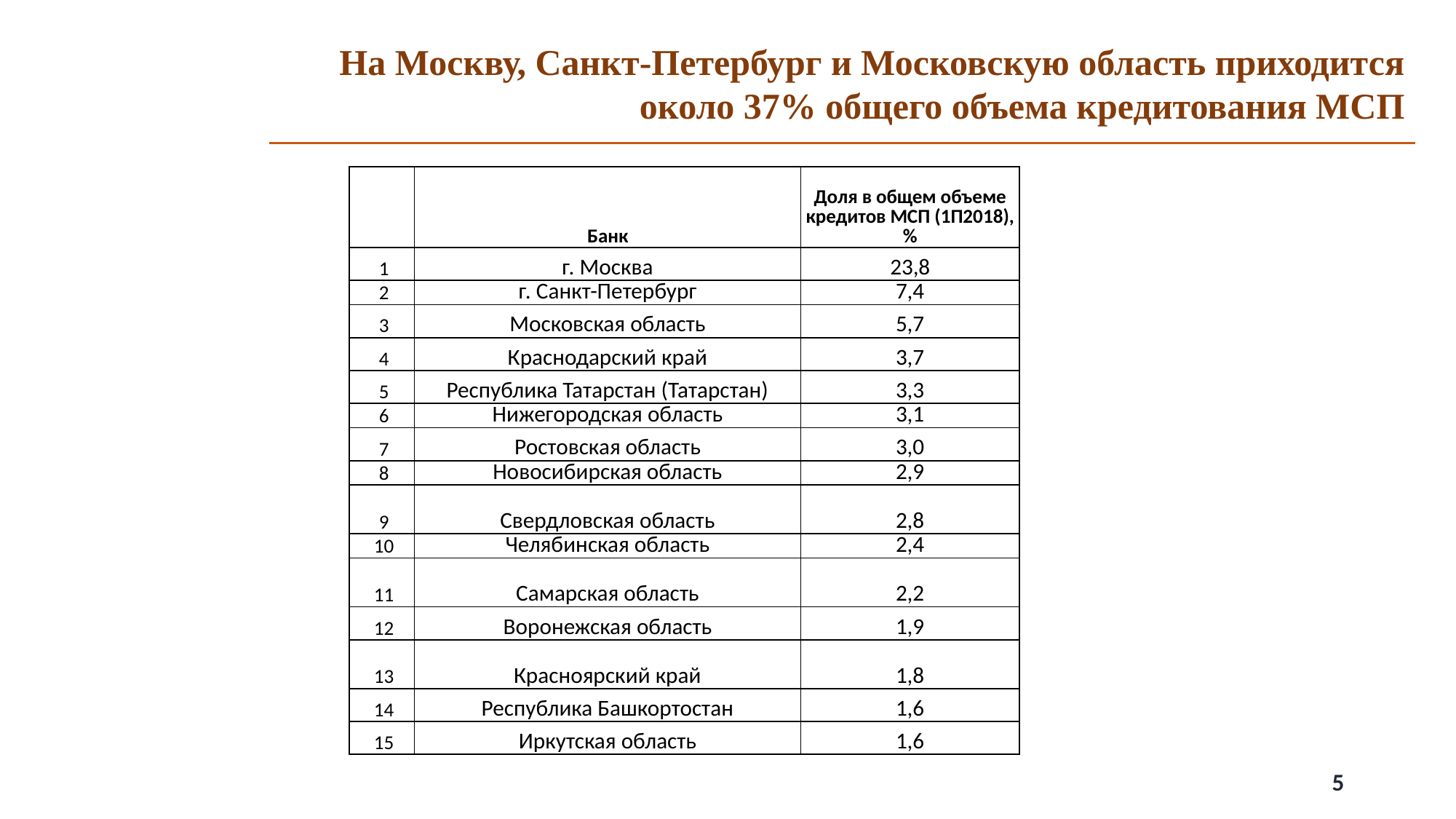

На Москву, Санкт-Петербург и Московскую область приходится около 37% общего объема кредитования МСП
|  | Банк | Доля в общем объеме кредитов МСП (1П2018), % |
| --- | --- | --- |
| 1 | г. Москва | 23,8 |
| 2 | г. Санкт-Петербург | 7,4 |
| 3 | Московская область | 5,7 |
| 4 | Краснодарский край | 3,7 |
| 5 | Республика Татарстан (Татарстан) | 3,3 |
| 6 | Нижегородская область | 3,1 |
| 7 | Ростовская область | 3,0 |
| 8 | Новосибирская область | 2,9 |
| 9 | Свердловская область | 2,8 |
| 10 | Челябинская область | 2,4 |
| 11 | Самарская область | 2,2 |
| 12 | Воронежская область | 1,9 |
| 13 | Красноярский край | 1,8 |
| 14 | Республика Башкортостан | 1,6 |
| 15 | Иркутская область | 1,6 |
5